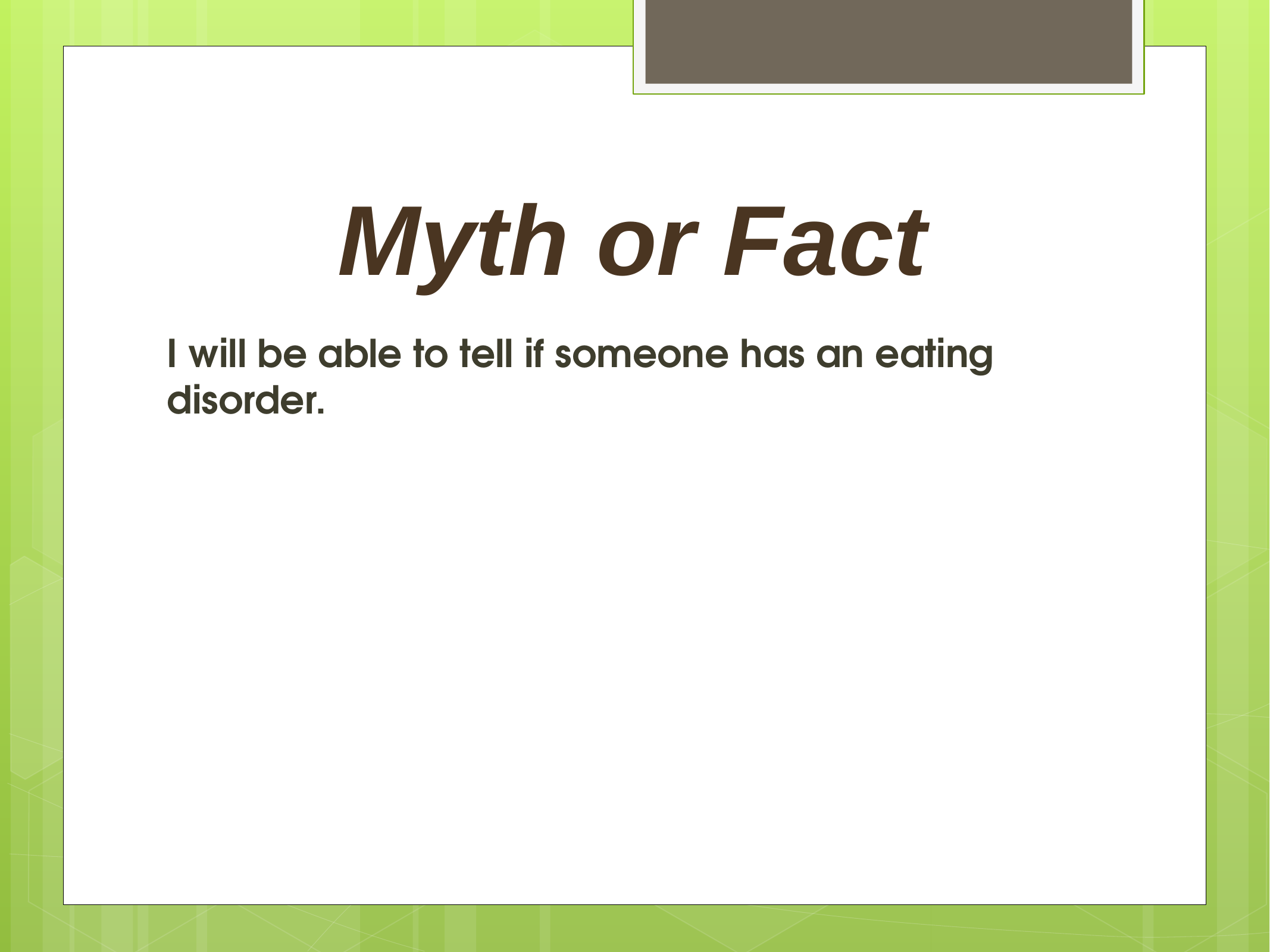

# Myth or Fact
I will be able to tell if someone has an eating disorder.